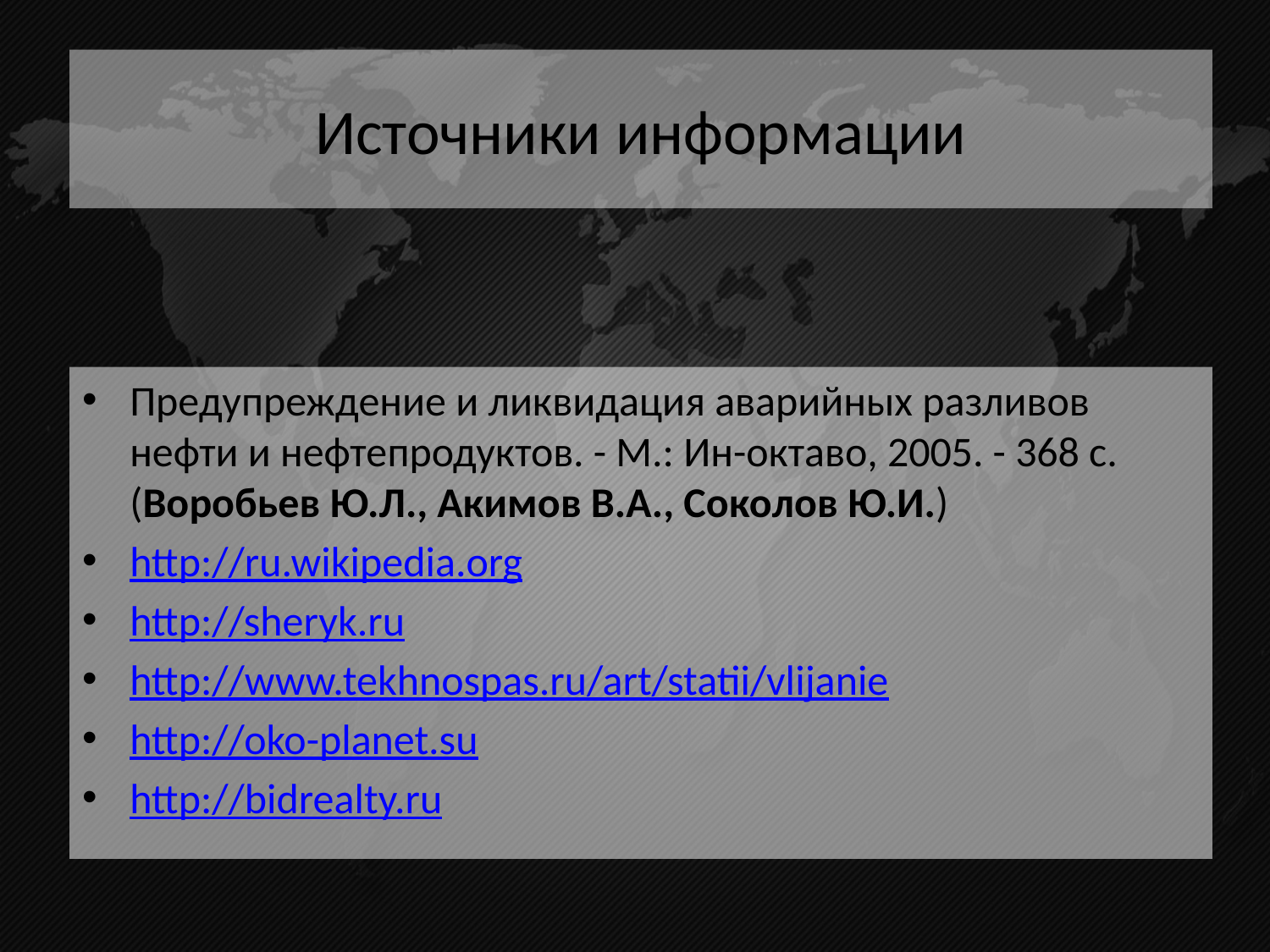

# Источники информации
Предупреждение и ликвидация аварийных разливов нефти и нефте­продуктов. - М.: Ин-октаво, 2005. - 368 с. (Воробьев Ю.Л., Акимов В.А., Соколов Ю.И.)
http://ru.wikipedia.org
http://sheryk.ru
http://www.tekhnospas.ru/art/statii/vlijanie
http://oko-planet.su
http://bidrealty.ru